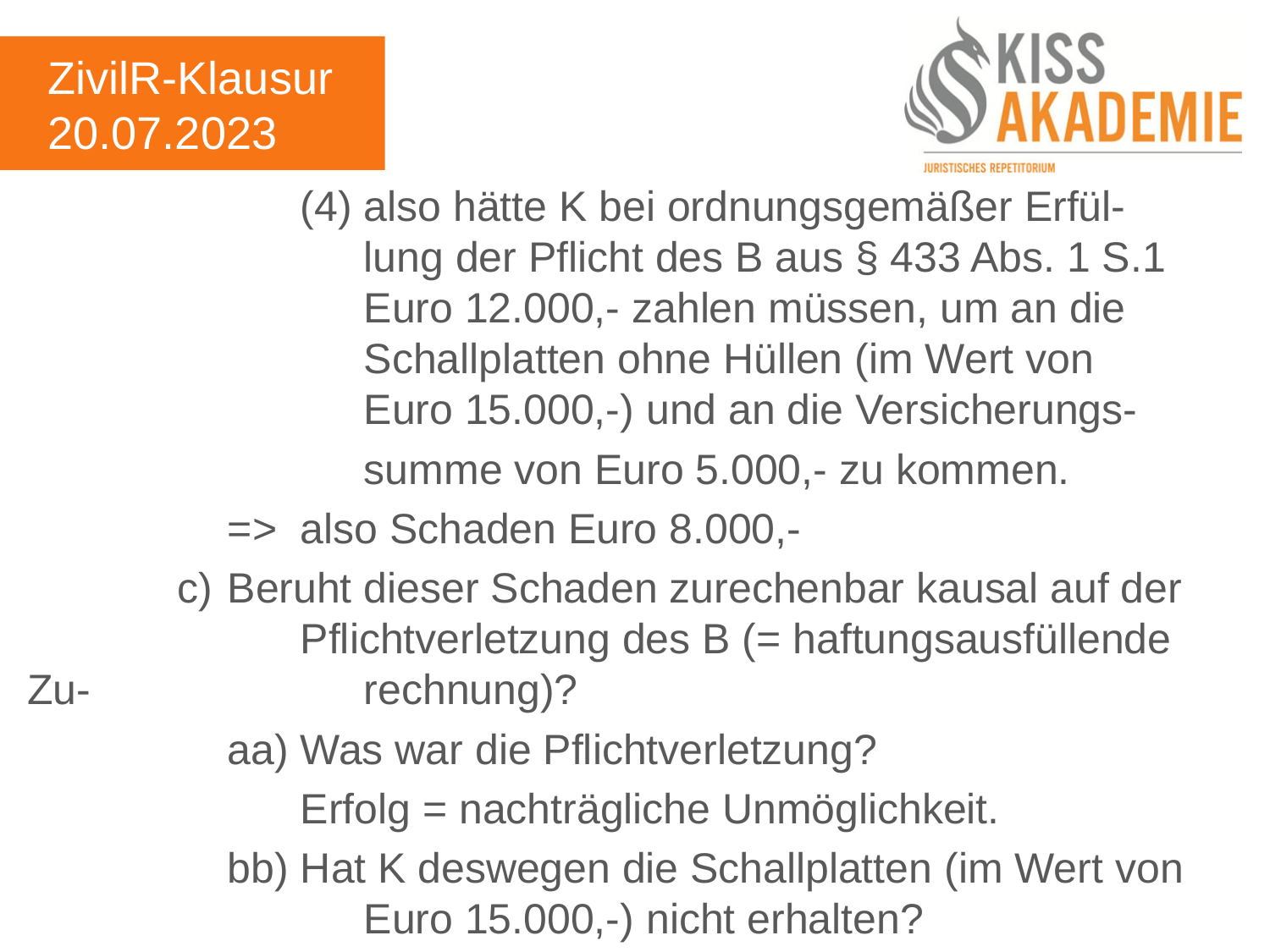

ZivilR-Klausur
20.07.2023
					(4)	also hätte K bei ordnungsgemäßer Erfül-							lung der Pflicht des B aus § 433 Abs. 1 S.1							Euro 12.000,- zahlen müssen, um an die 							Schallplatten ohne Hüllen (im Wert von 							Euro 15.000,-) und an die Versicherungs-
						summe von Euro 5.000,- zu kommen.
				=>	also Schaden Euro 8.000,-
			c)	Beruht dieser Schaden zurechenbar kausal auf der					Pflichtverletzung des B (= haftungsausfüllende Zu-					rechnung)?
				aa)	Was war die Pflichtverletzung?
					Erfolg = nachträgliche Unmöglichkeit.
				bb)	Hat K deswegen die Schallplatten (im Wert von						Euro 15.000,-) nicht erhalten?